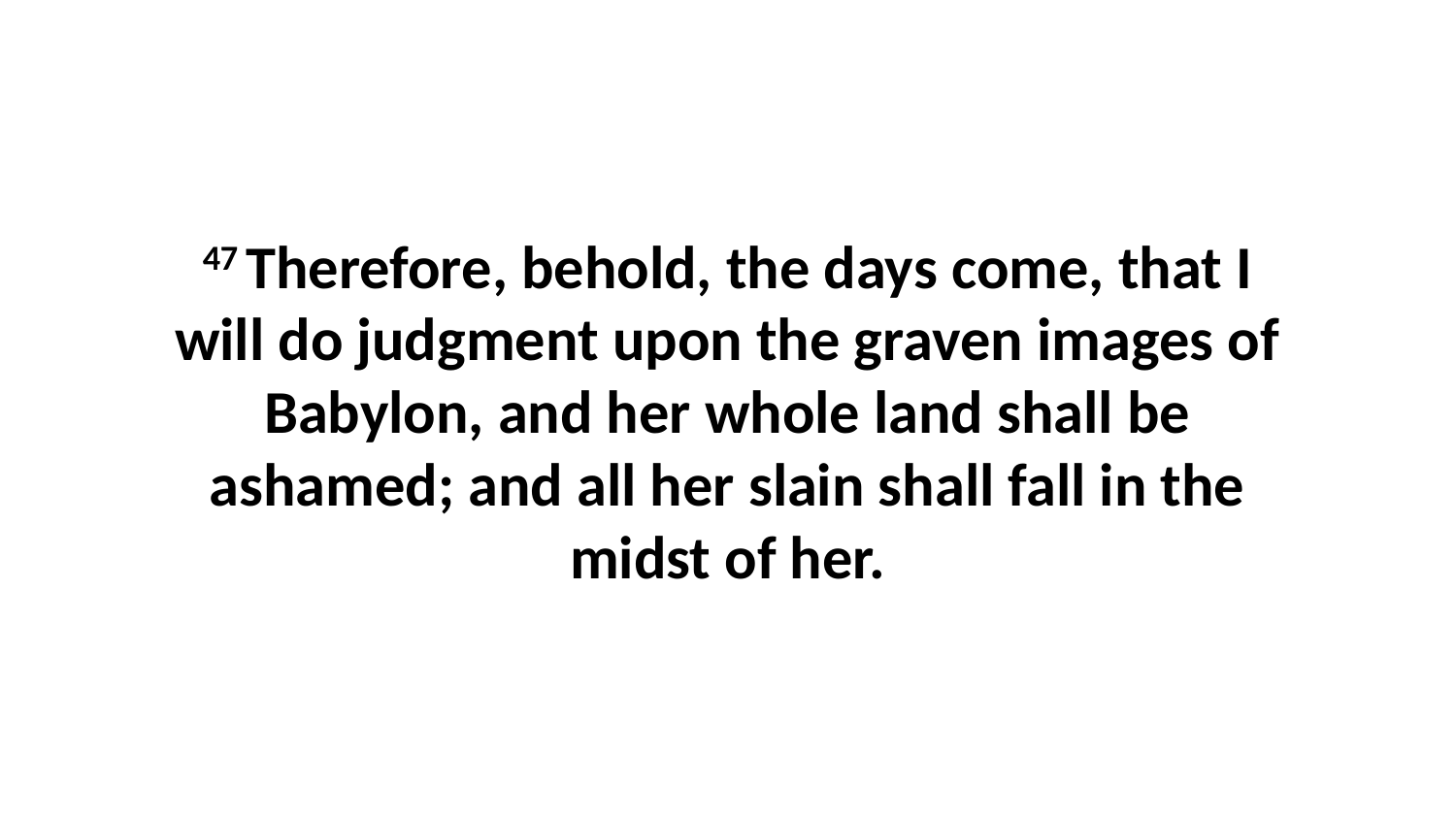

47 Therefore, behold, the days come, that I will do judgment upon the graven images of Babylon, and her whole land shall be ashamed; and all her slain shall fall in the midst of her.